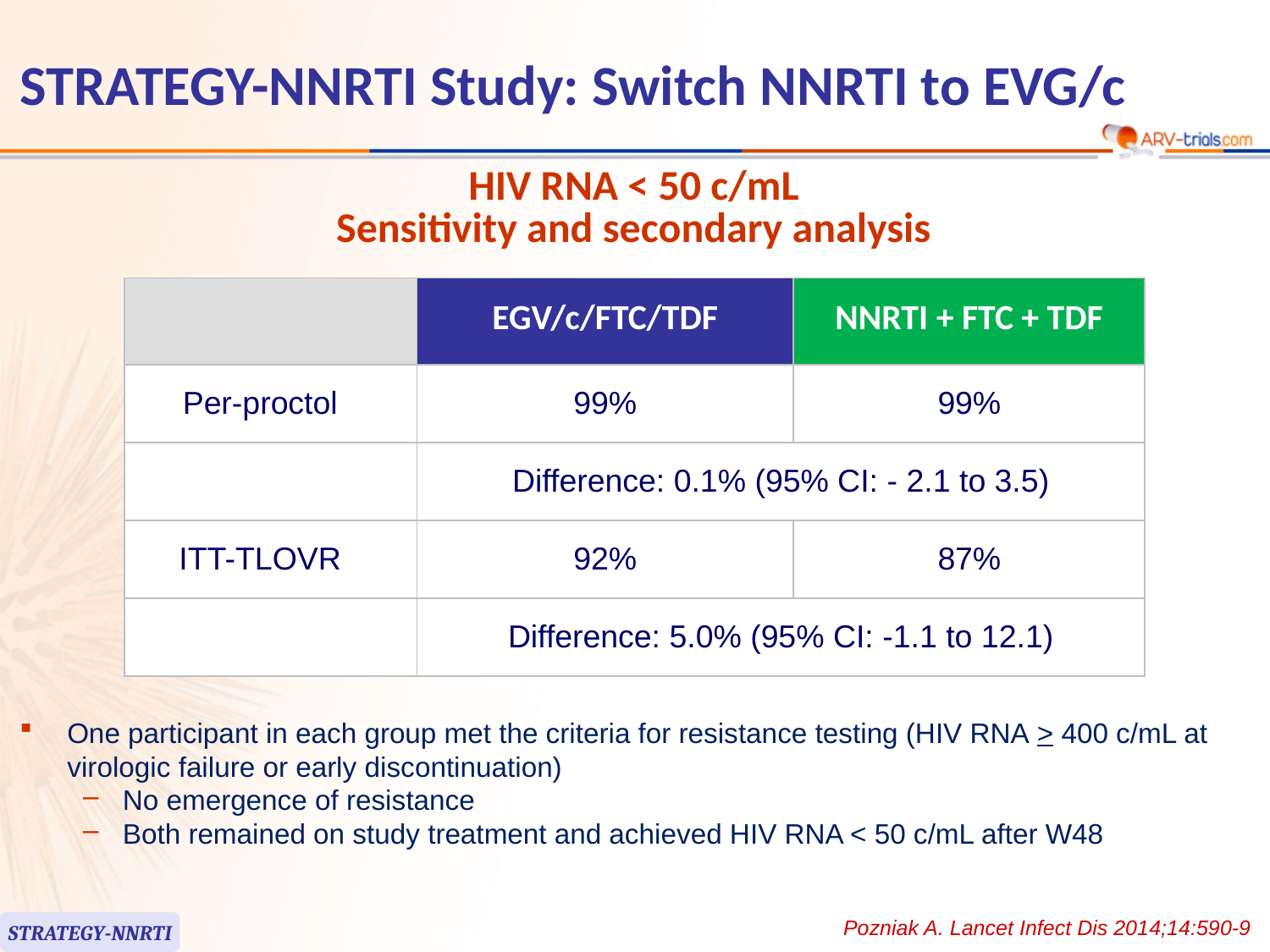

# STRATEGY-NNRTI Study: Switch NNRTI to EVG/c
HIV RNA < 50 c/mL
Sensitivity and secondary analysis
|  | EGV/c/FTC/TDF | NNRTI + FTC + TDF |
| --- | --- | --- |
| Per-proctol | 99% | 99% |
|  | Difference: 0.1% (95% CI: - 2.1 to 3.5) |  |
| ITT-TLOVR | 92% | 87% |
|  | Difference: 5.0% (95% CI: -1.1 to 12.1) |  |
One participant in each group met the criteria for resistance testing (HIV RNA > 400 c/mL at virologic failure or early discontinuation)
No emergence of resistance
Both remained on study treatment and achieved HIV RNA < 50 c/mL after W48
Pozniak A. Lancet Infect Dis 2014;14:590-9
STRATEGY-NNRTI